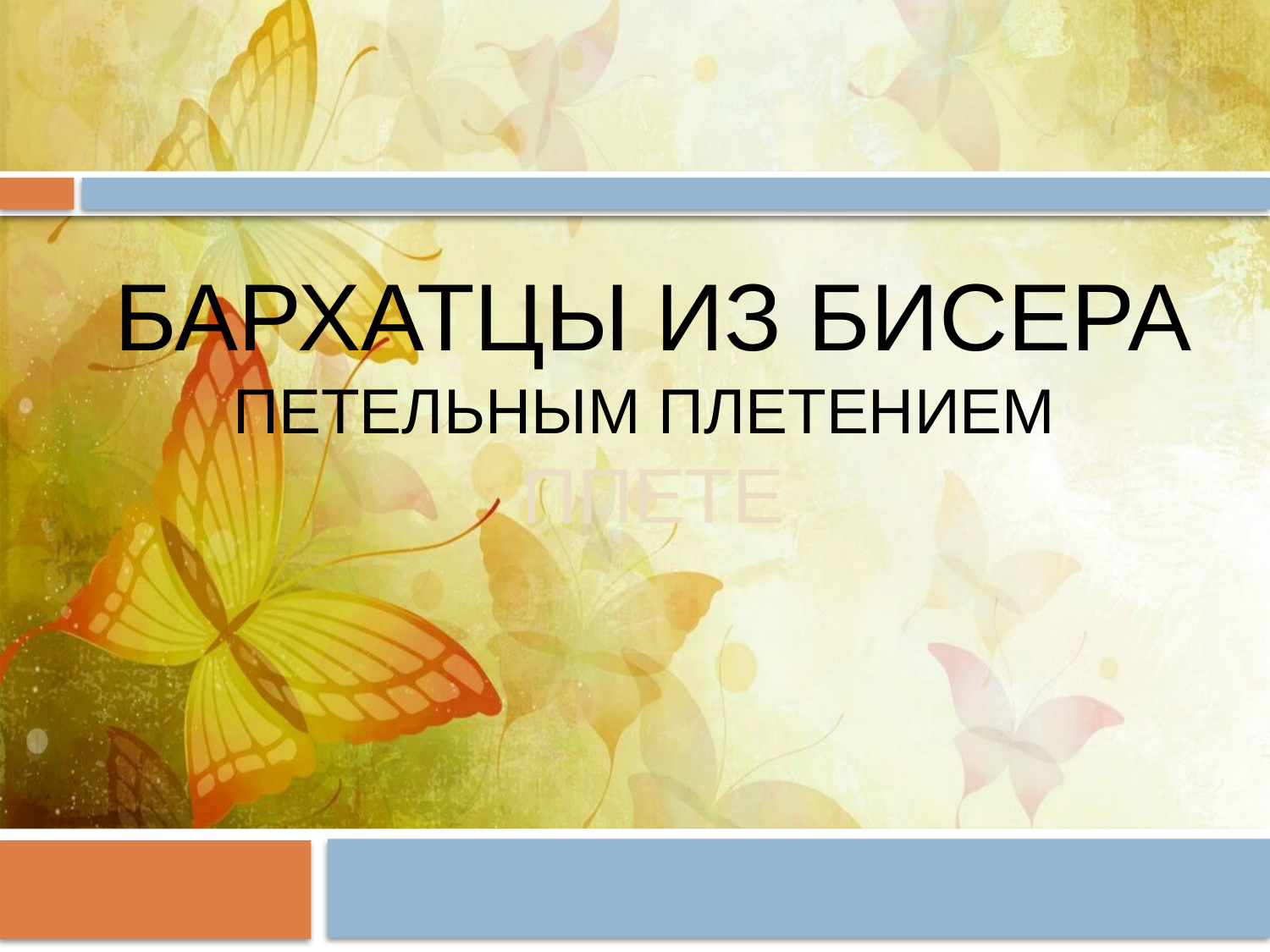

# Бархатцы из бисера петельным плетением ппете